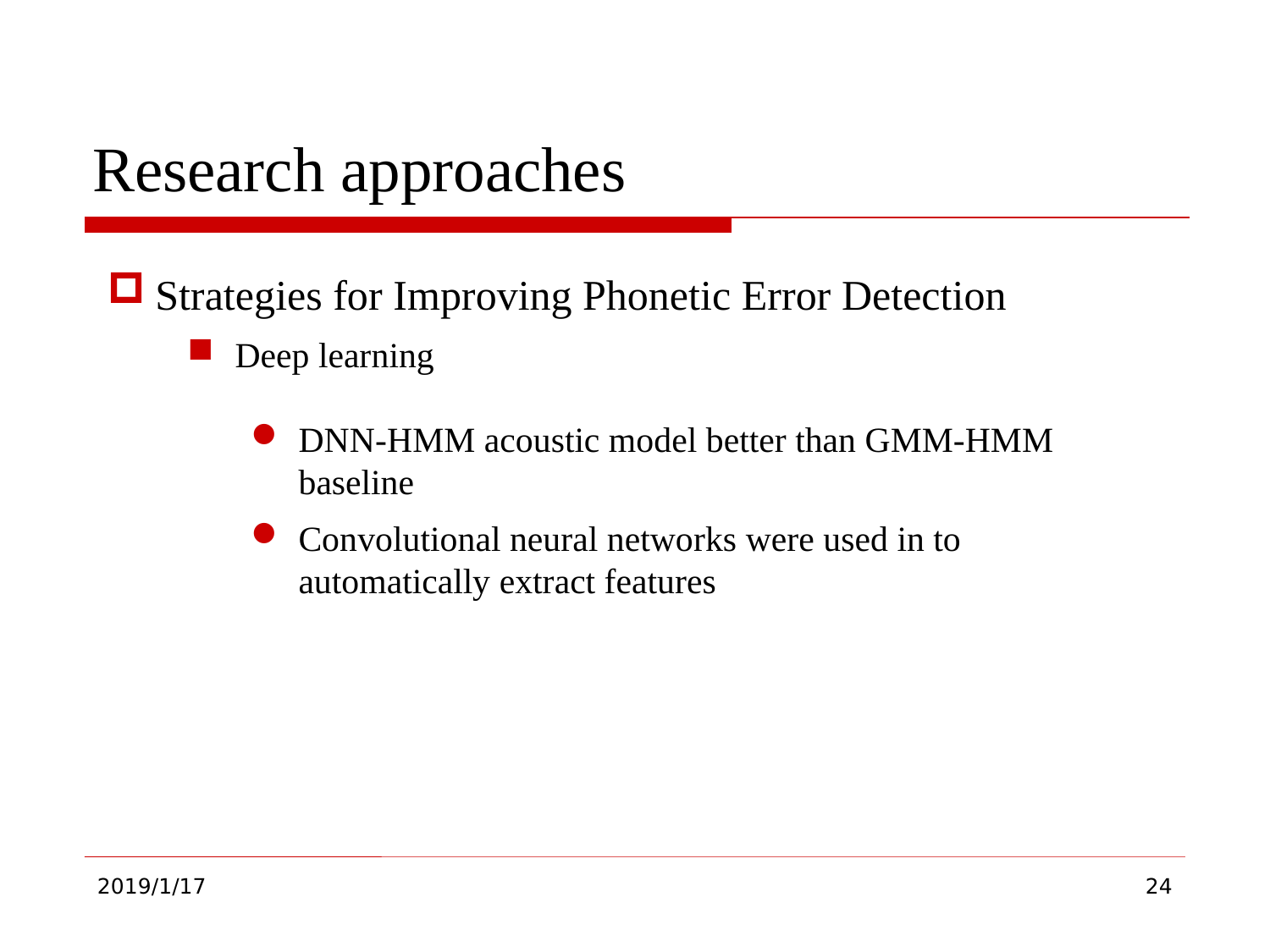

# Research approaches
Strategies for Improving Phonetic Error Detection

Deep learning

DNN-HMM acoustic model better than GMM-HMM baseline
Convolutional neural networks were used in to automatically extract features
2019/1/17
24